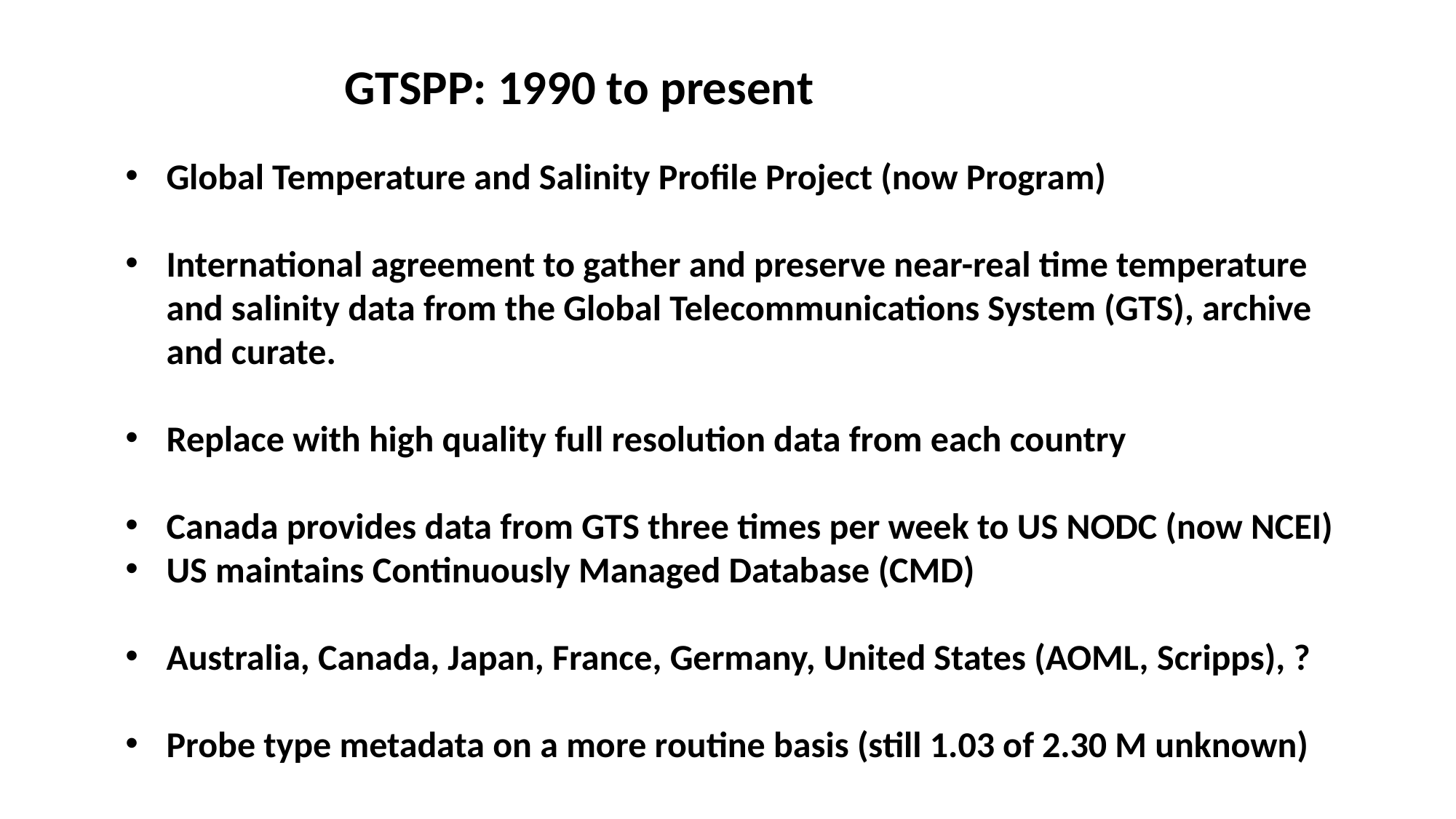

GTSPP: 1990 to present
Global Temperature and Salinity Profile Project (now Program)

International agreement to gather and preserve near-real time temperature and salinity data from the Global Telecommunications System (GTS), archive and curate.

Replace with high quality full resolution data from each country

Canada provides data from GTS three times per week to US NODC (now NCEI)
US maintains Continuously Managed Database (CMD)

Australia, Canada, Japan, France, Germany, United States (AOML, Scripps), ?

Probe type metadata on a more routine basis (still 1.03 of 2.30 M unknown)